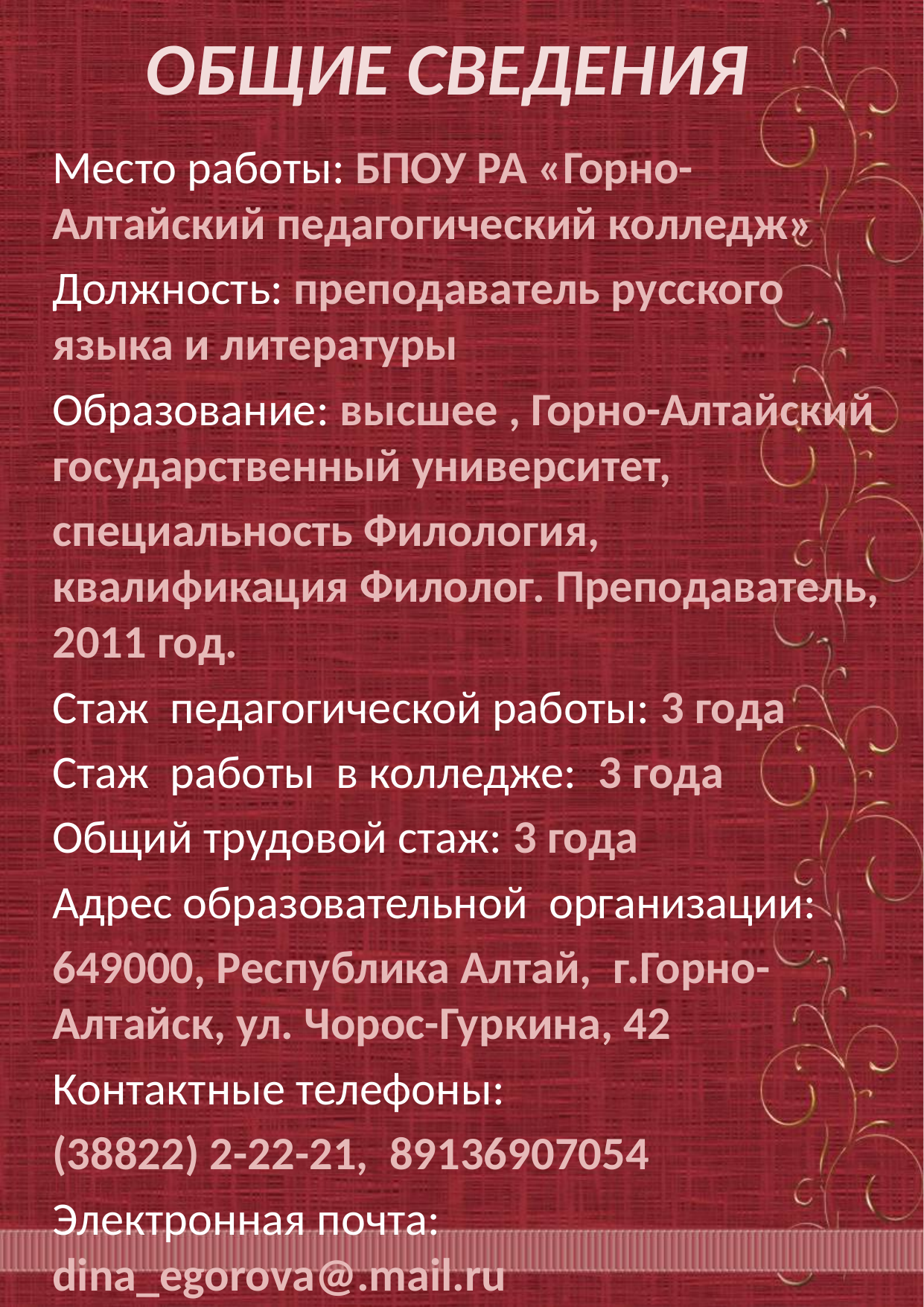

# ОБЩИЕ СВЕДЕНИЯ
Место работы: БПОУ РА «Горно-Алтайский педагогический колледж»
Должность: преподаватель русского языка и литературы
Образование: высшее , Горно-Алтайский государственный университет,
специальность Филология, квалификация Филолог. Преподаватель, 2011 год.
Стаж  педагогической работы: 3 года
Стаж  работы  в колледже:  3 года
Общий трудовой стаж: 3 года
Адрес образовательной  организации:
649000, Республика Алтай,  г.Горно-Алтайск, ул. Чорос-Гуркина, 42
Контактные телефоны:
(38822) 2-22-21,  89136907054
Электронная почта: dina_egorova@.mail.ru